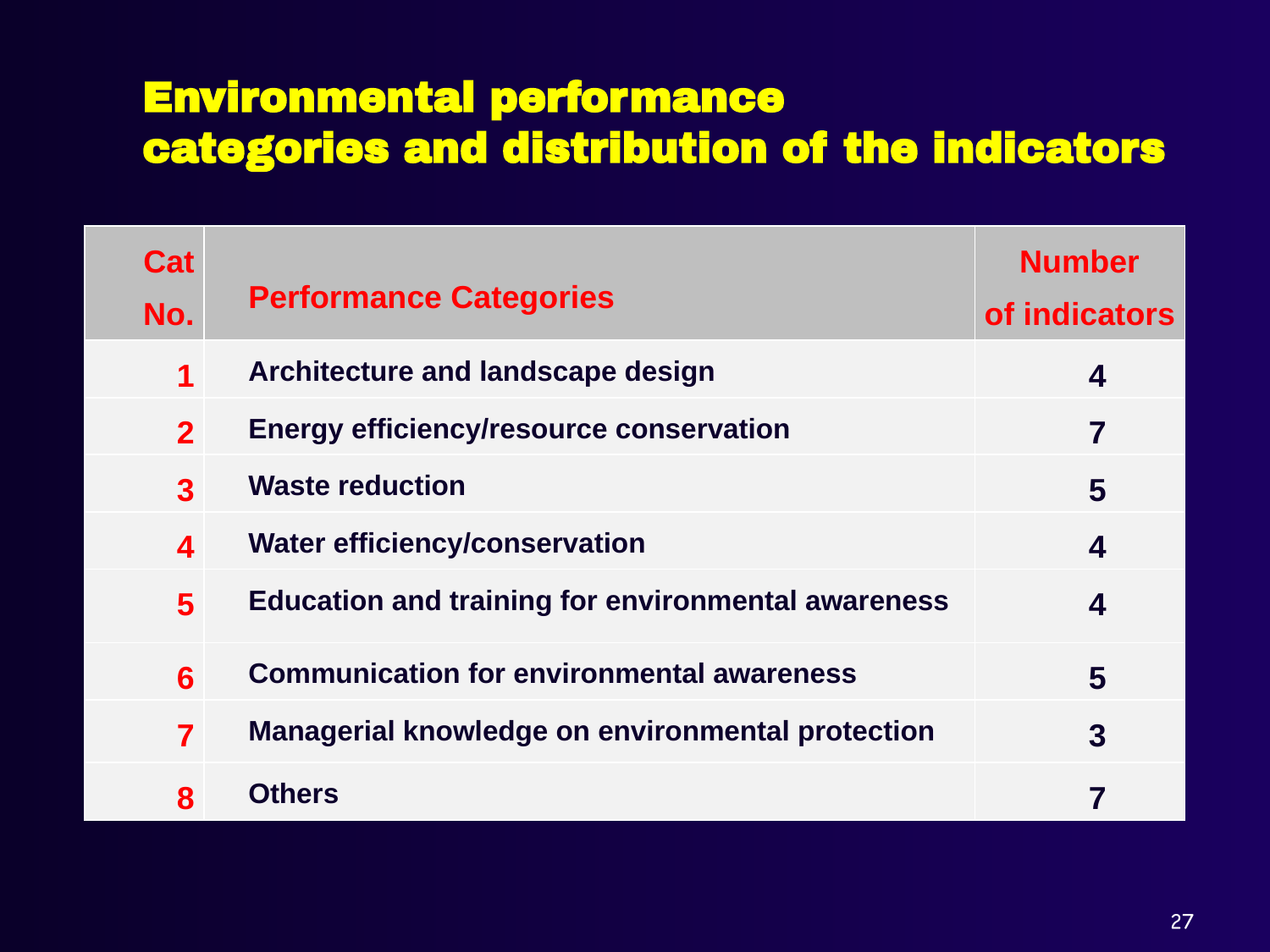

Environmental performance
categories and distribution of the indicators

| Cat No. | Performance Categories | Number of indicators |
| --- | --- | --- |
| 1 | Architecture and landscape design | 4 |
| 2 | Energy efficiency/resource conservation | 7 |
| 3 | Waste reduction | 5 |
| 4 | Water efficiency/conservation | 4 |
| 5 | Education and training for environmental awareness | 4 |
| 6 | Communication for environmental awareness | 5 |
| 7 | Managerial knowledge on environmental protection | 3 |
| 8 | Others | 7 |
27